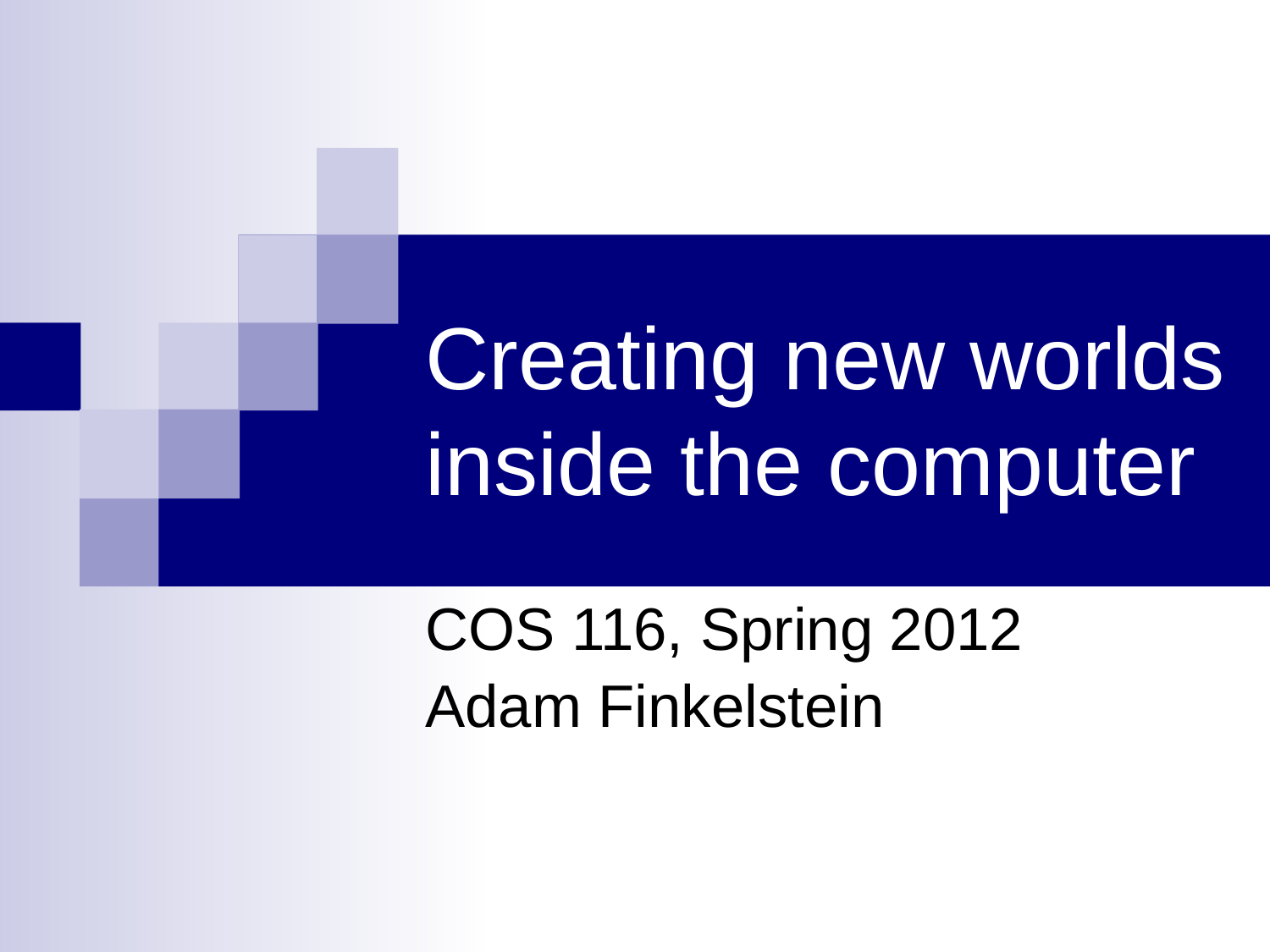

# Creating new worlds inside the computer
COS 116, Spring 2012
Adam Finkelstein